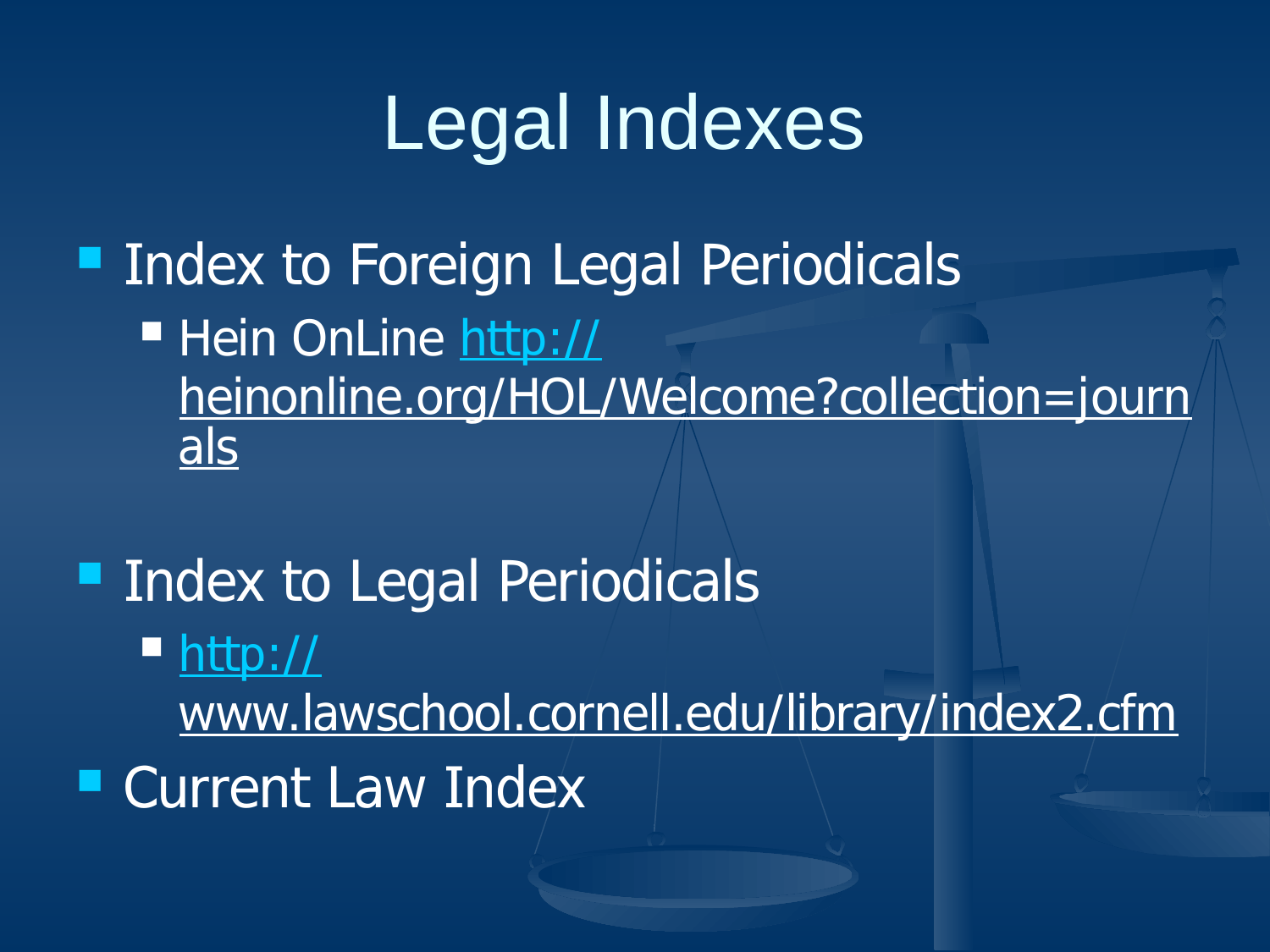

# Legal Indexes
Index to Foreign Legal Periodicals
Hein OnLine http://heinonline.org/HOL/Welcome?collection=journals
Index to Legal Periodicals
http://www.lawschool.cornell.edu/library/index2.cfm
Current Law Index